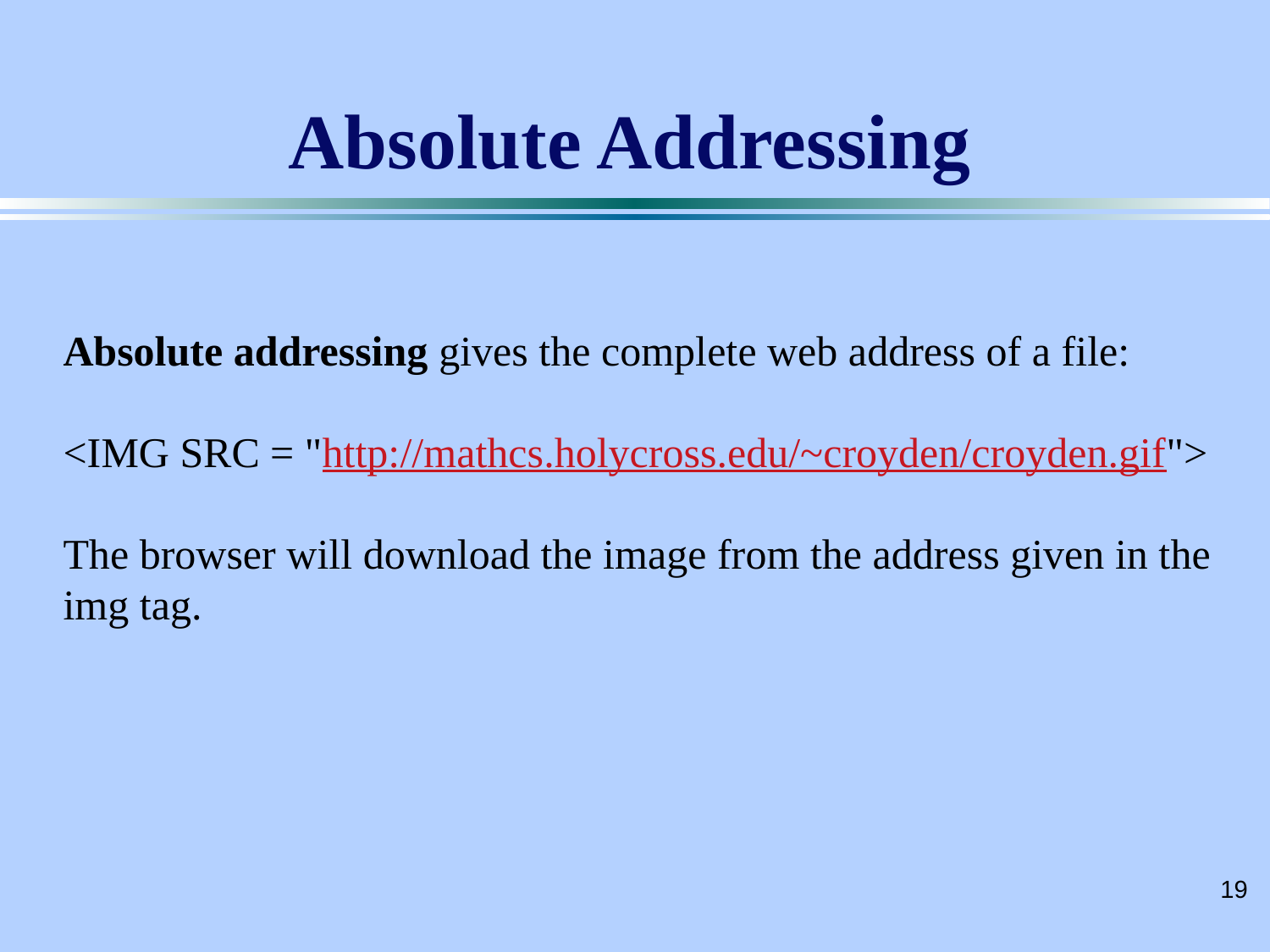

# Absolute Addressing
Absolute addressing gives the complete web address of a file:

<IMG SRC = "http://mathcs.holycross.edu/~croyden/croyden.gif">

The browser will download the image from the address given in the img tag.